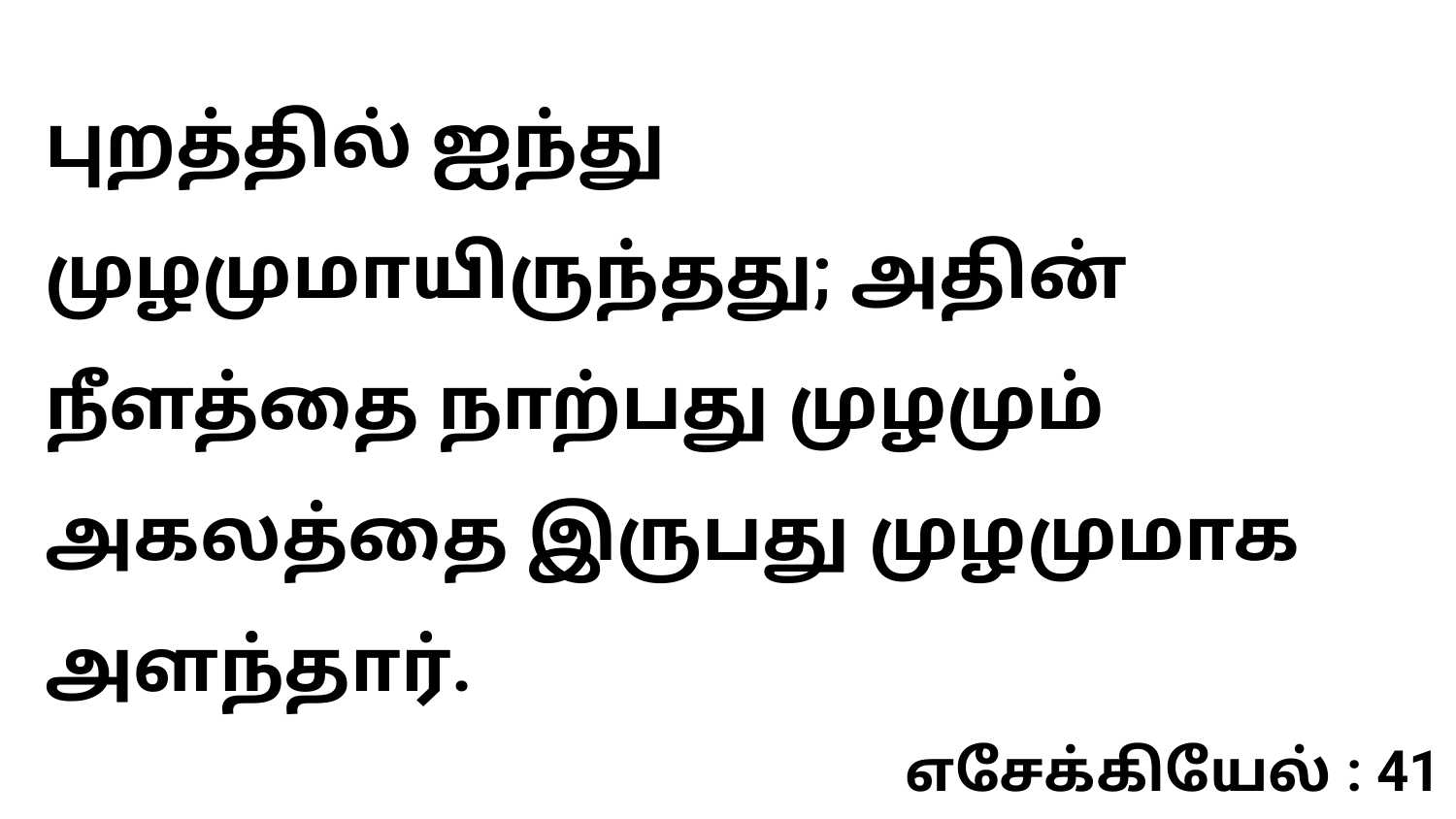

புறத்தில் ஐந்து முழமுமாயிருந்தது; அதின் நீளத்தை நாற்பது முழமும் அகலத்தை இருபது முழமுமாக அளந்தார்.
எசேக்கியேல் : 41